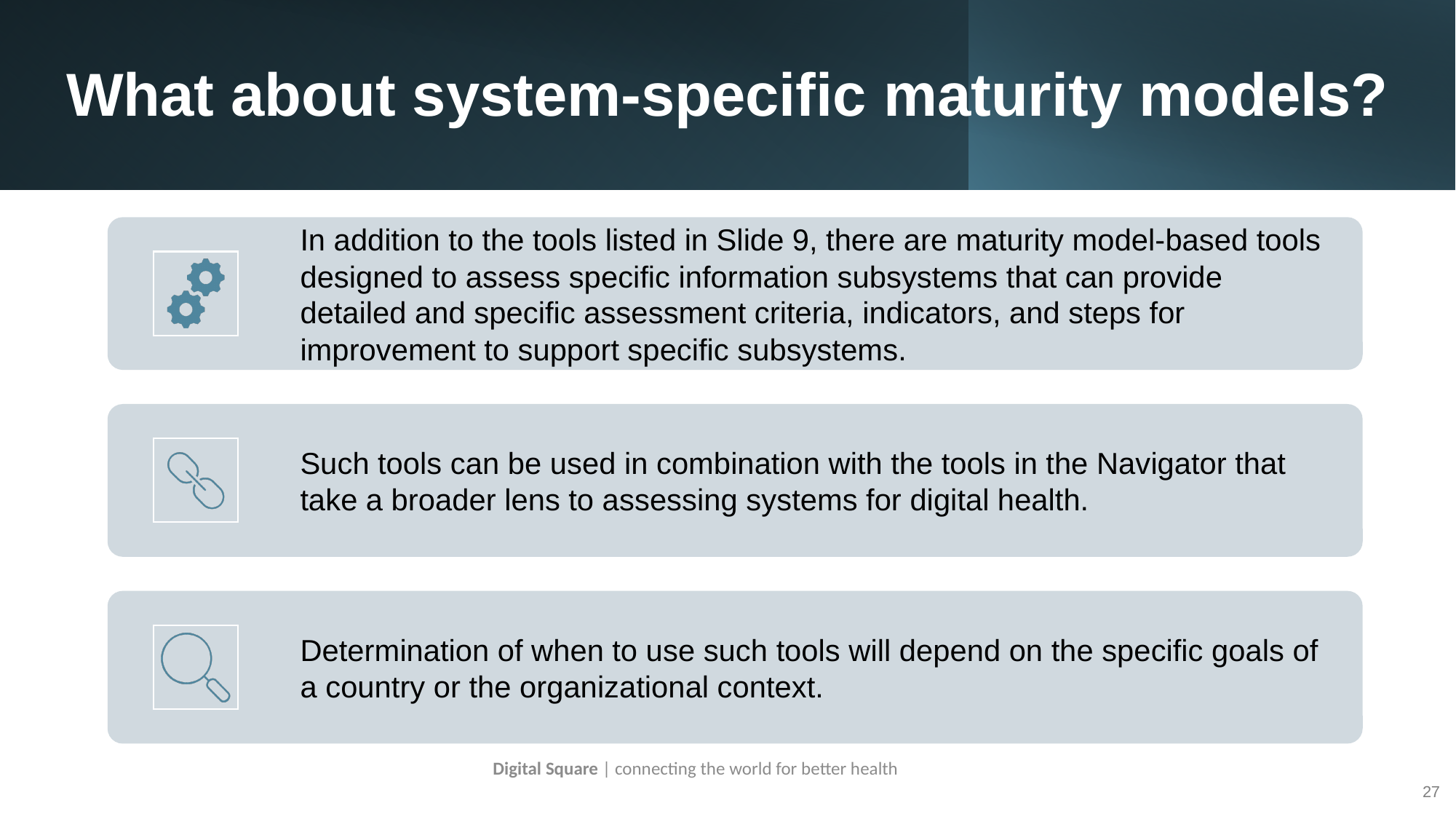

# What about system-specific maturity models?

In addition to the tools listed in Slide 9, there are maturity model-based tools designed to assess specific information subsystems that can provide detailed and specific assessment criteria, indicators, and steps for improvement to support specific subsystems.
Such tools can be used in combination with the tools in the Navigator that take a broader lens to assessing systems for digital health.
Determination of when to use such tools will depend on the specific goals of a country or the organizational context.
Digital Square | connecting the world for better health
27